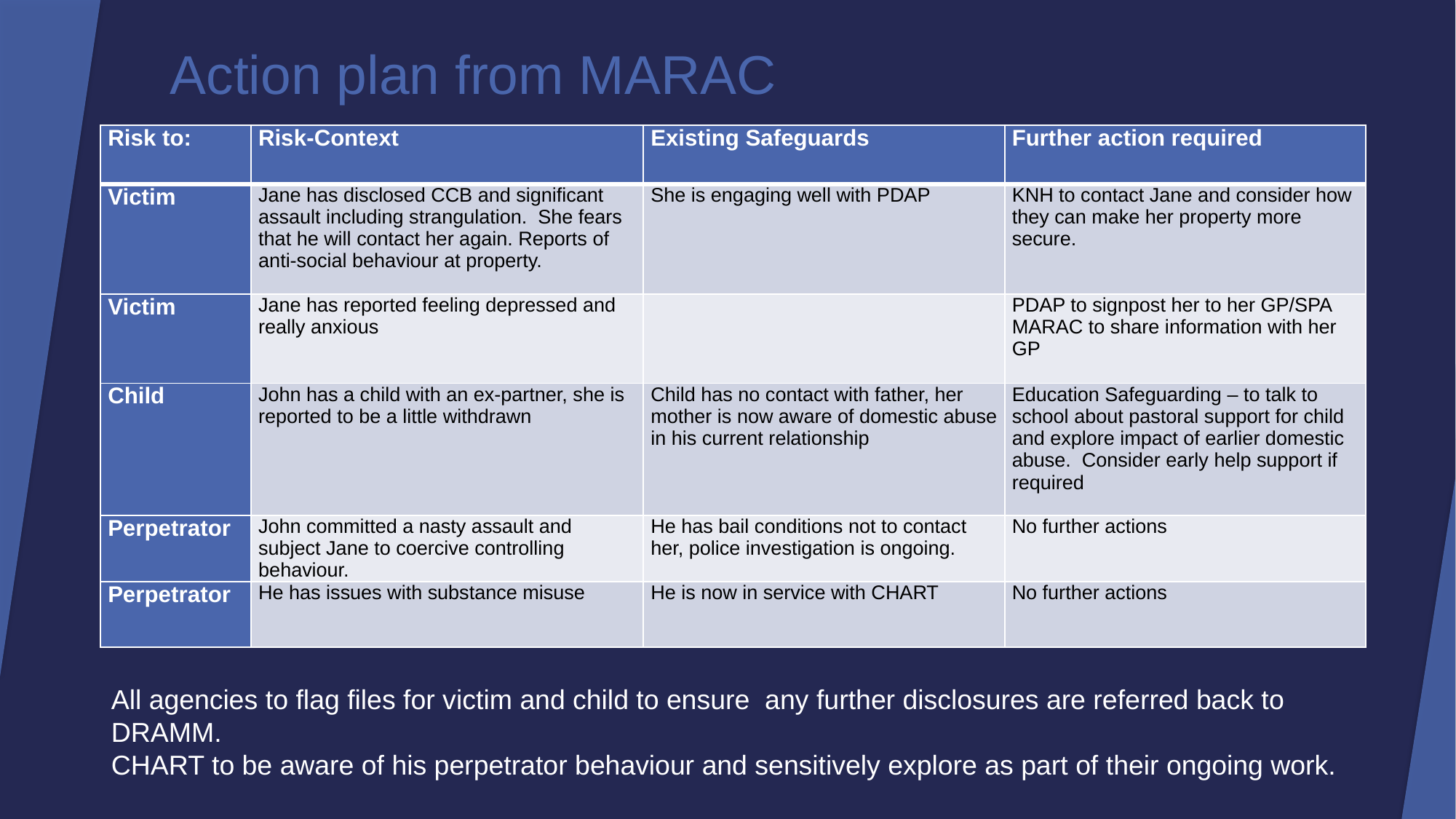

Action plan from MARAC
| Risk to: | Risk-Context | Existing Safeguards | Further action required |
| --- | --- | --- | --- |
| Victim | Jane has disclosed CCB and significant assault including strangulation. She fears that he will contact her again. Reports of anti-social behaviour at property. | She is engaging well with PDAP | KNH to contact Jane and consider how they can make her property more secure. |
| Victim | Jane has reported feeling depressed and really anxious |  | PDAP to signpost her to her GP/SPA MARAC to share information with her GP |
| Child | John has a child with an ex-partner, she is reported to be a little withdrawn | Child has no contact with father, her mother is now aware of domestic abuse in his current relationship | Education Safeguarding – to talk to school about pastoral support for child and explore impact of earlier domestic abuse. Consider early help support if required |
| Perpetrator | John committed a nasty assault and subject Jane to coercive controlling behaviour. | He has bail conditions not to contact her, police investigation is ongoing. | No further actions |
| Perpetrator | He has issues with substance misuse | He is now in service with CHART | No further actions |

All agencies to flag files for victim and child to ensure  any further disclosures are referred back to DRAMM.
CHART to be aware of his perpetrator behaviour and sensitively explore as part of their ongoing work.